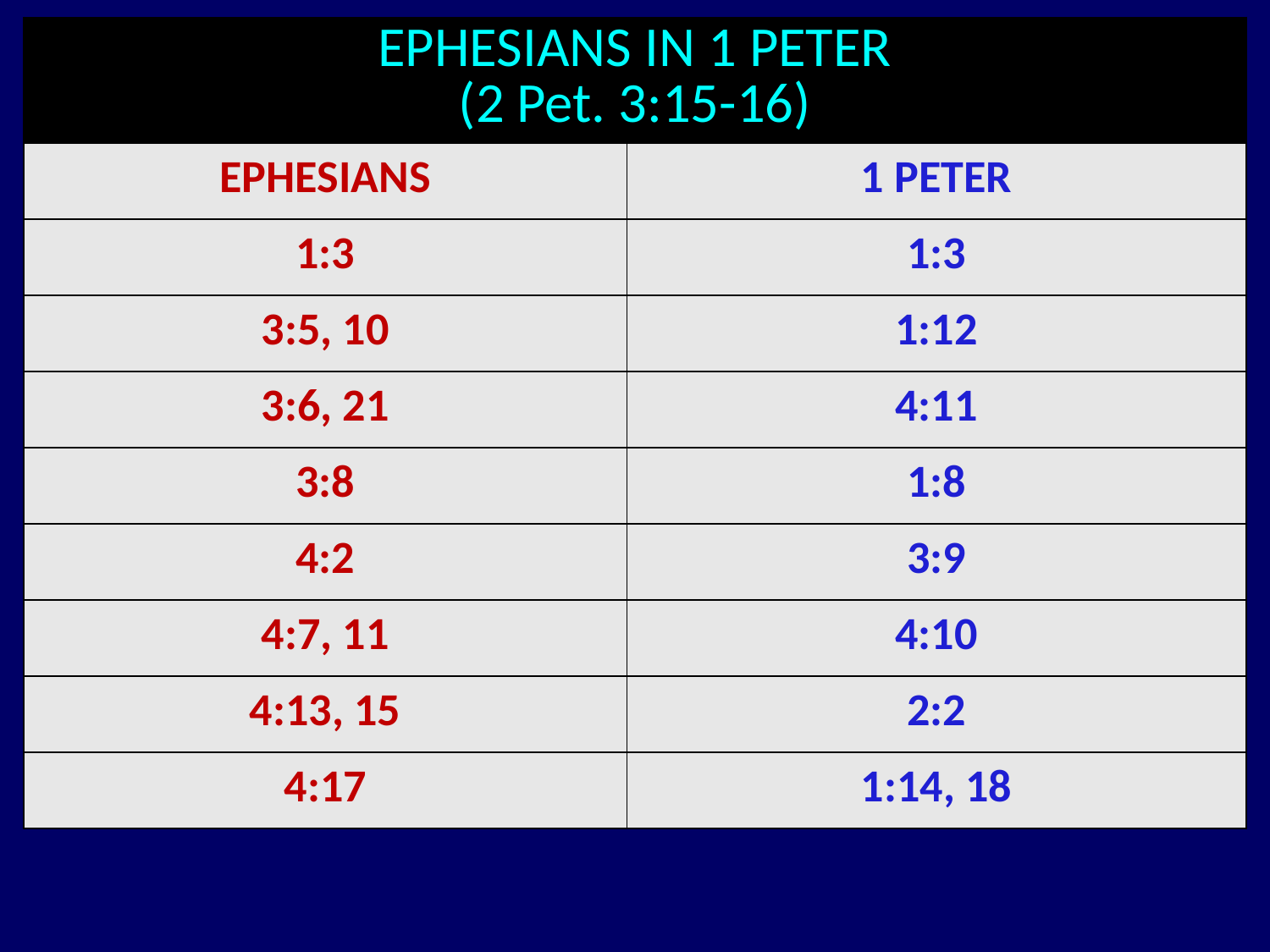

| EPHESIANS IN 1 PETER (2 Pet. 3:15-16) |  |
| --- | --- |
| EPHESIANS | 1 PETER |
| 1:3 | 1:3 |
| 3:5, 10 | 1:12 |
| 3:6, 21 | 4:11 |
| 3:8 | 1:8 |
| 4:2 | 3:9 |
| 4:7, 11 | 4:10 |
| 4:13, 15 | 2:2 |
| 4:17 | 1:14, 18 |